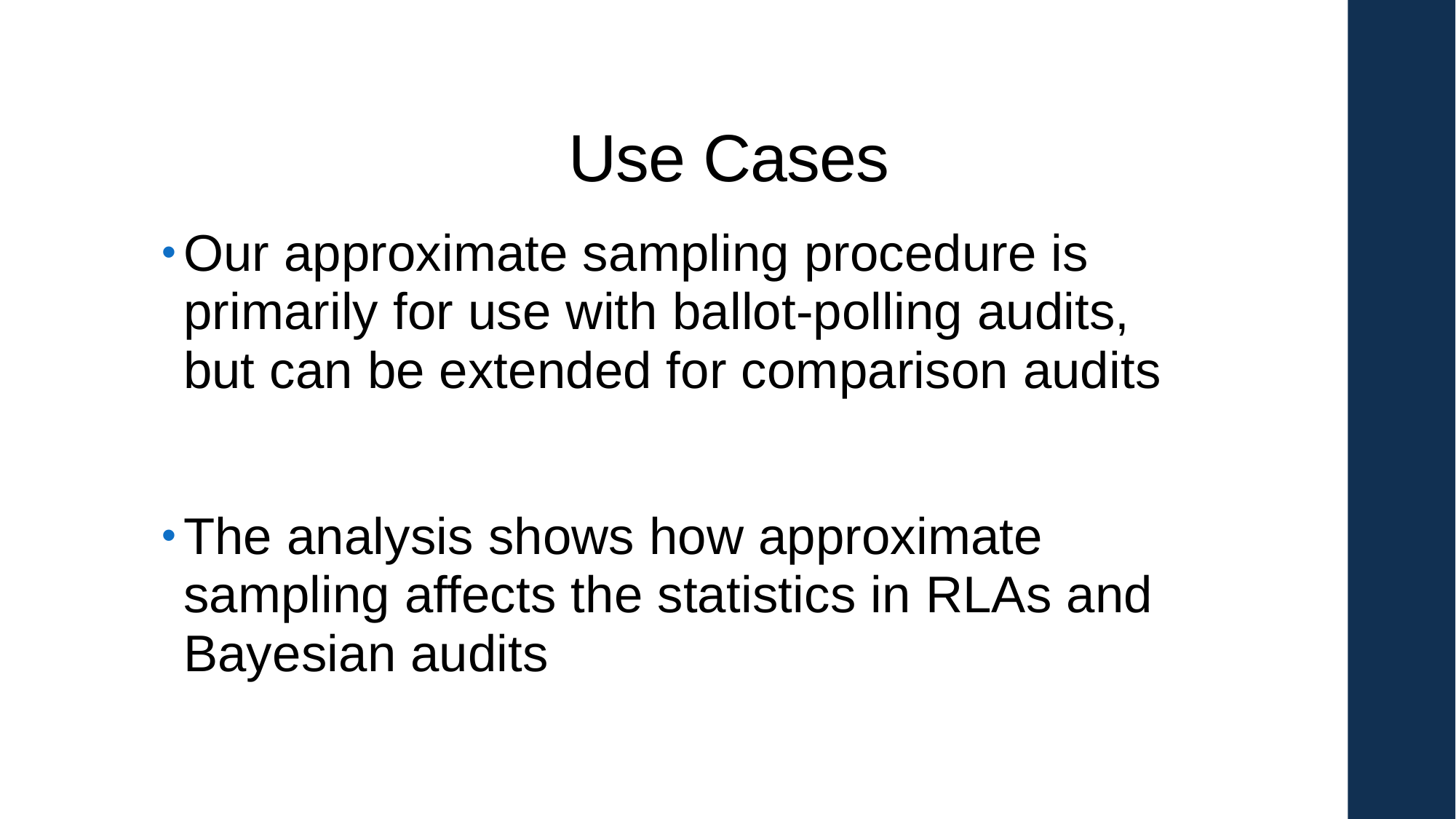

# Use Cases
Our approximate sampling procedure is primarily for use with ballot-polling audits, but can be extended for comparison audits

The analysis shows how approximate sampling affects the statistics in RLAs and Bayesian audits